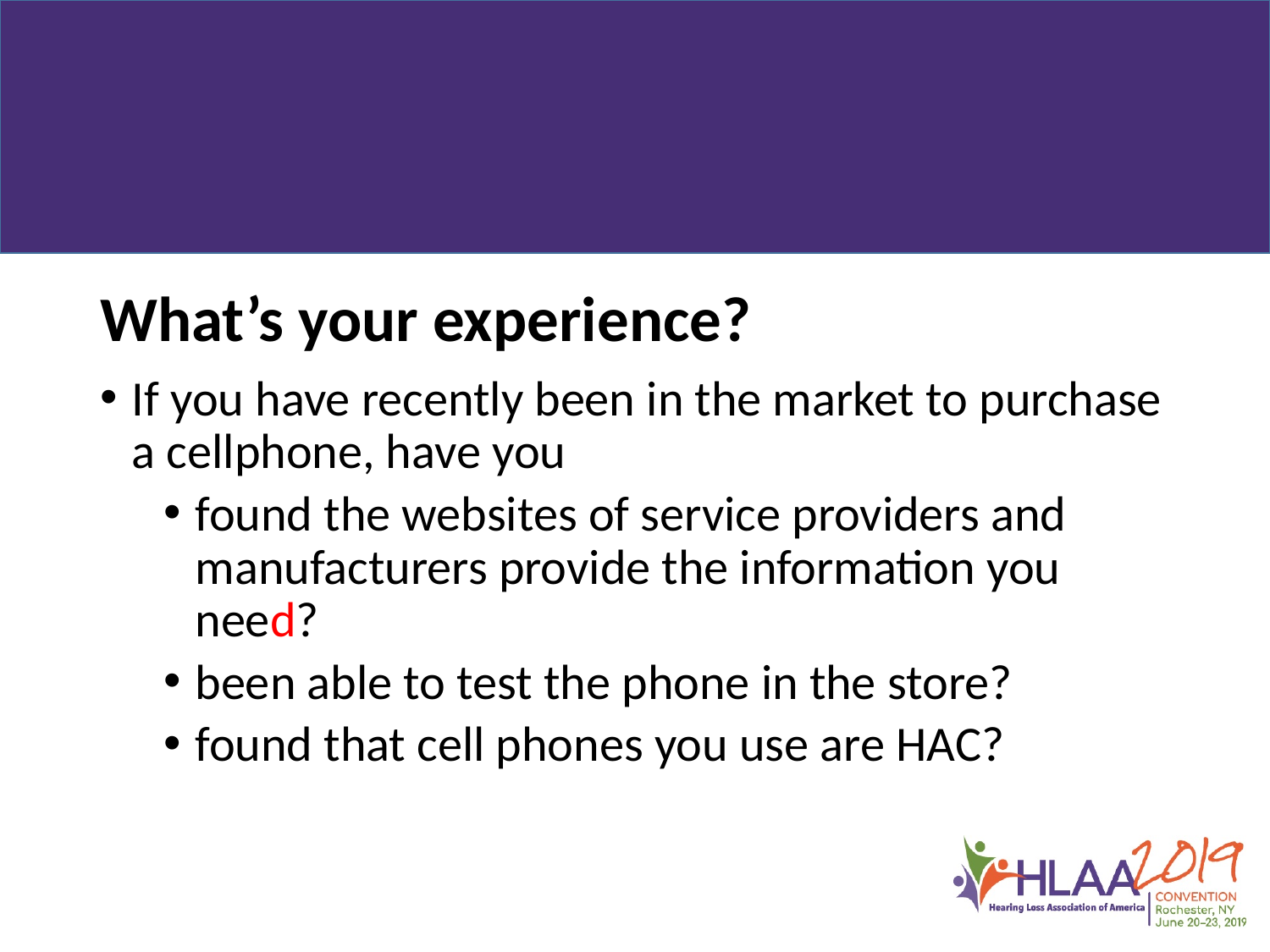

What’s your experience?
If you have recently been in the market to purchase a cellphone, have you
found the websites of service providers and manufacturers provide the information you need?
been able to test the phone in the store?
found that cell phones you use are HAC?